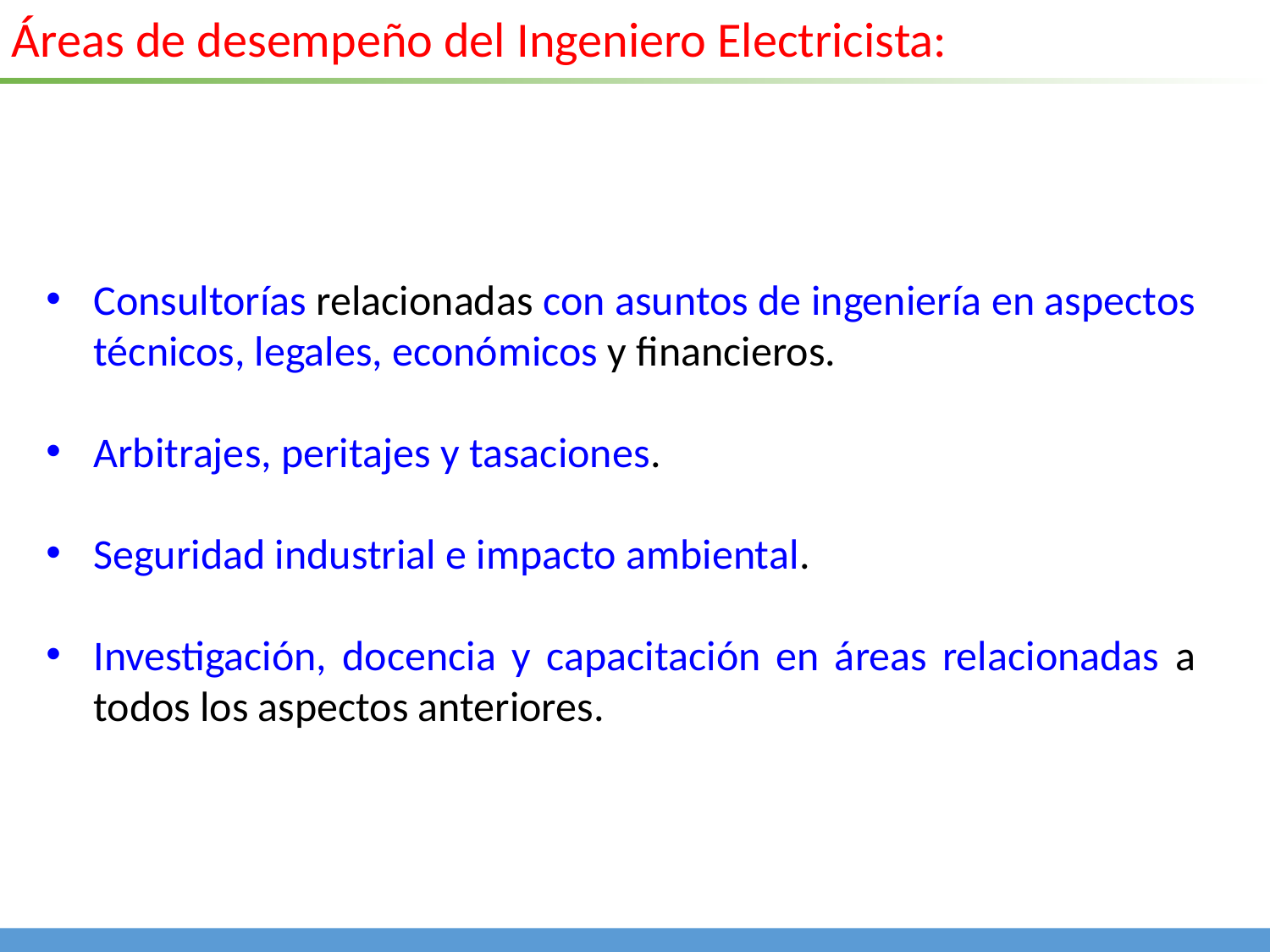

# Áreas de desempeño del Ingeniero Electricista:

Consultorías relacionadas con asuntos de ingeniería en aspectos técnicos, legales, económicos y financieros.

Arbitrajes, peritajes y tasaciones.

Seguridad industrial e impacto ambiental.

Investigación, docencia y capacitación en áreas relacionadas a todos los aspectos anteriores.